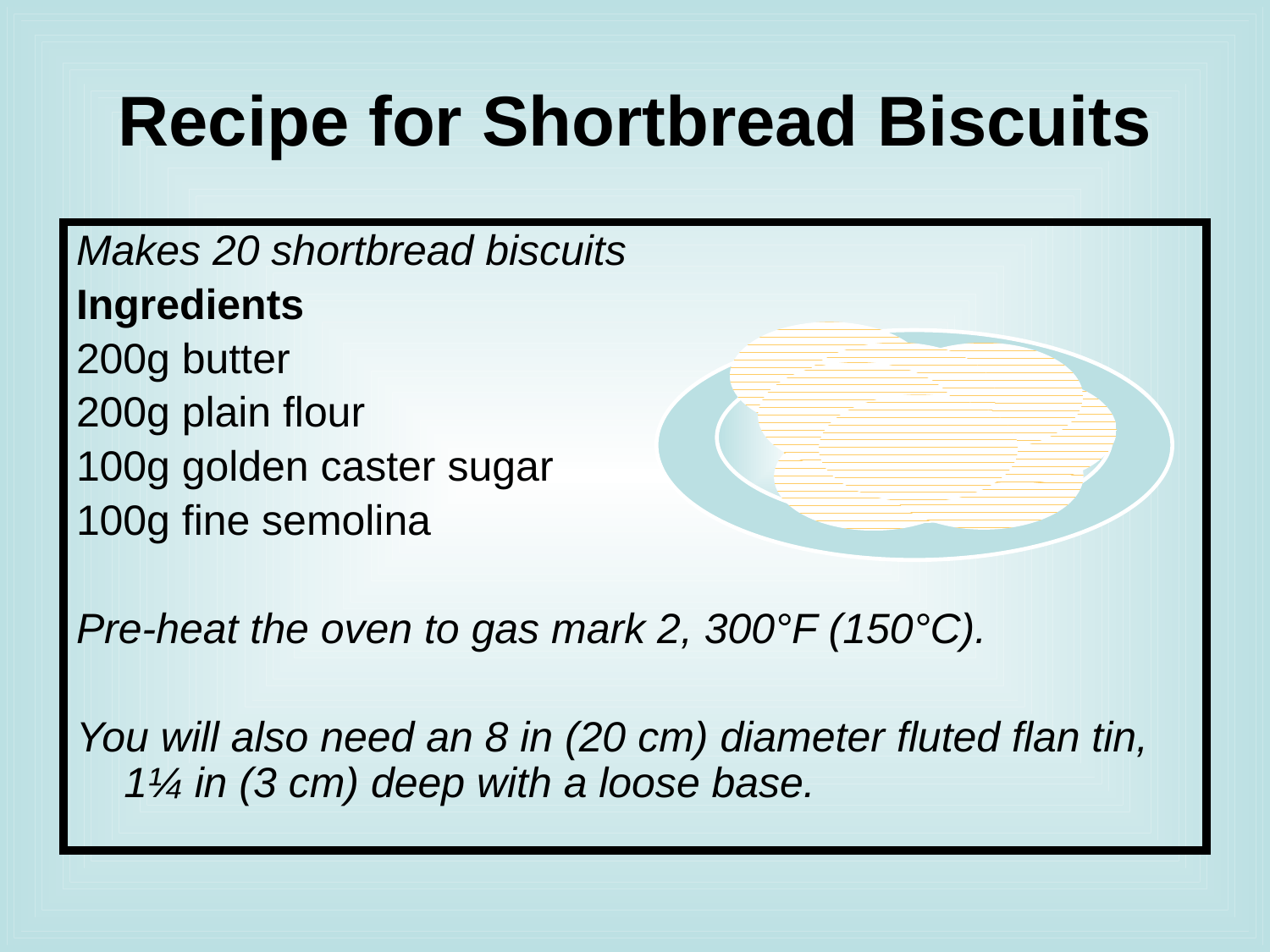

# Recipe for Shortbread Biscuits
Makes 20 shortbread biscuits
Ingredients
200g butter
200g plain flour
100g golden caster sugar
100g fine semolina

Pre-heat the oven to gas mark 2, 300°F (150°C).

You will also need an 8 in (20 cm) diameter fluted flan tin, 1¼ in (3 cm) deep with a loose base.